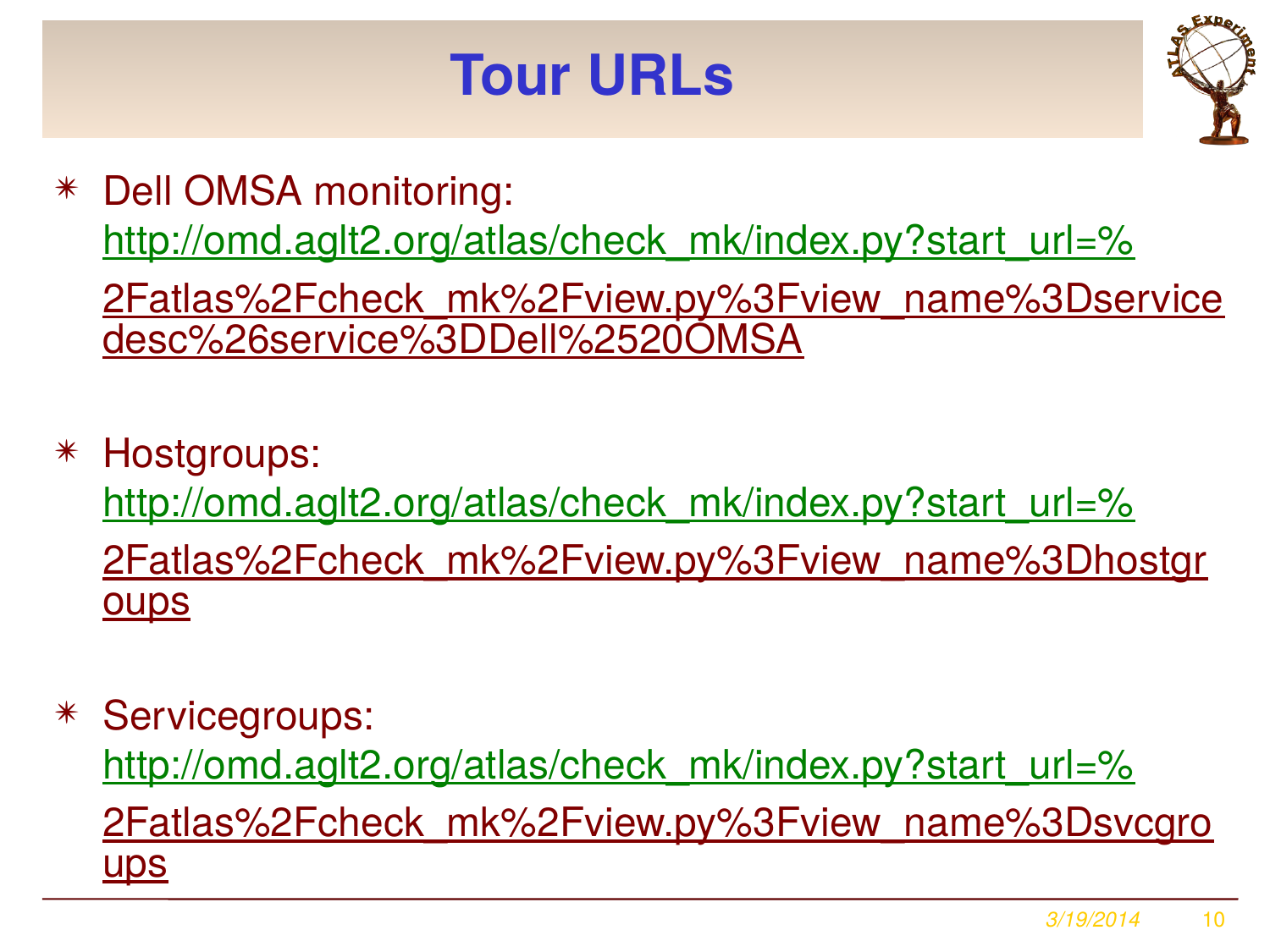

# Tour URLs
Dell OMSA monitoring: http://omd.aglt2.org/atlas/check_mk/index.py?start_url=%2Fatlas%2Fcheck_mk%2Fview.py%3Fview_name%3Dservicedesc%26service%3DDell%2520OMSA
Hostgroups: http://omd.aglt2.org/atlas/check_mk/index.py?start_url=%2Fatlas%2Fcheck_mk%2Fview.py%3Fview_name%3Dhostgroups
Servicegroups: http://omd.aglt2.org/atlas/check_mk/index.py?start_url=%2Fatlas%2Fcheck_mk%2Fview.py%3Fview_name%3Dsvcgroups
Hosts:  http://omd.aglt2.org/atlas/check_mk/index.py?start_url=%2Fatlas%2Fcheck_mk%2Fview.py%3Fview_name%3Dallhosts
3/19/2014
10